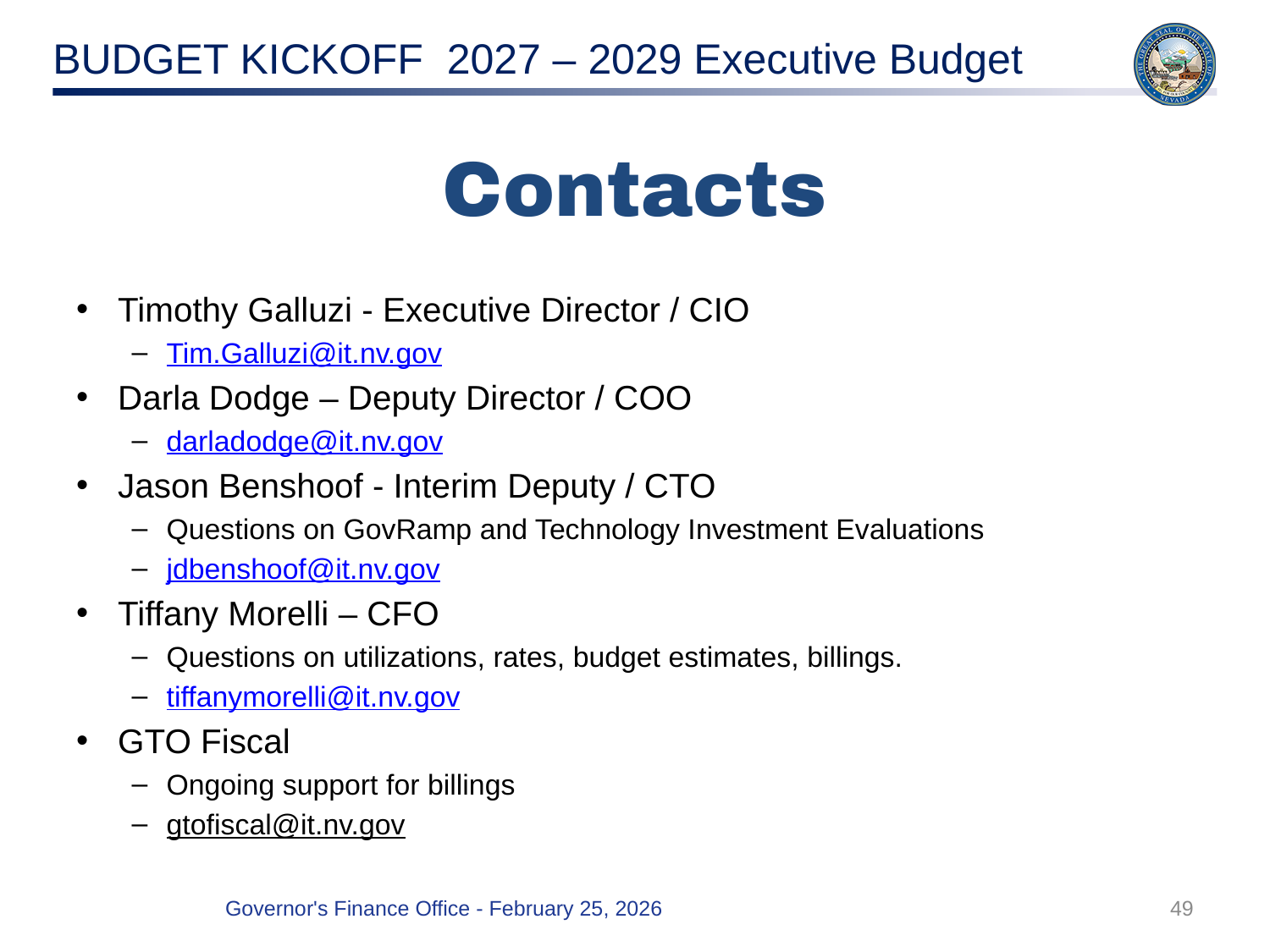

# Contacts
Timothy Galluzi - Executive Director / CIO
Tim.Galluzi@it.nv.gov
Darla Dodge – Deputy Director / COO
darladodge@it.nv.gov
Jason Benshoof - Interim Deputy / CTO
Questions on GovRamp and Technology Investment Evaluations
jdbenshoof@it.nv.gov
Tiffany Morelli – CFO
Questions on utilizations, rates, budget estimates, billings.
tiffanymorelli@it.nv.gov
GTO Fiscal
Ongoing support for billings
gtofiscal@it.nv.gov
49
Governor's Finance Office - February 25, 2026